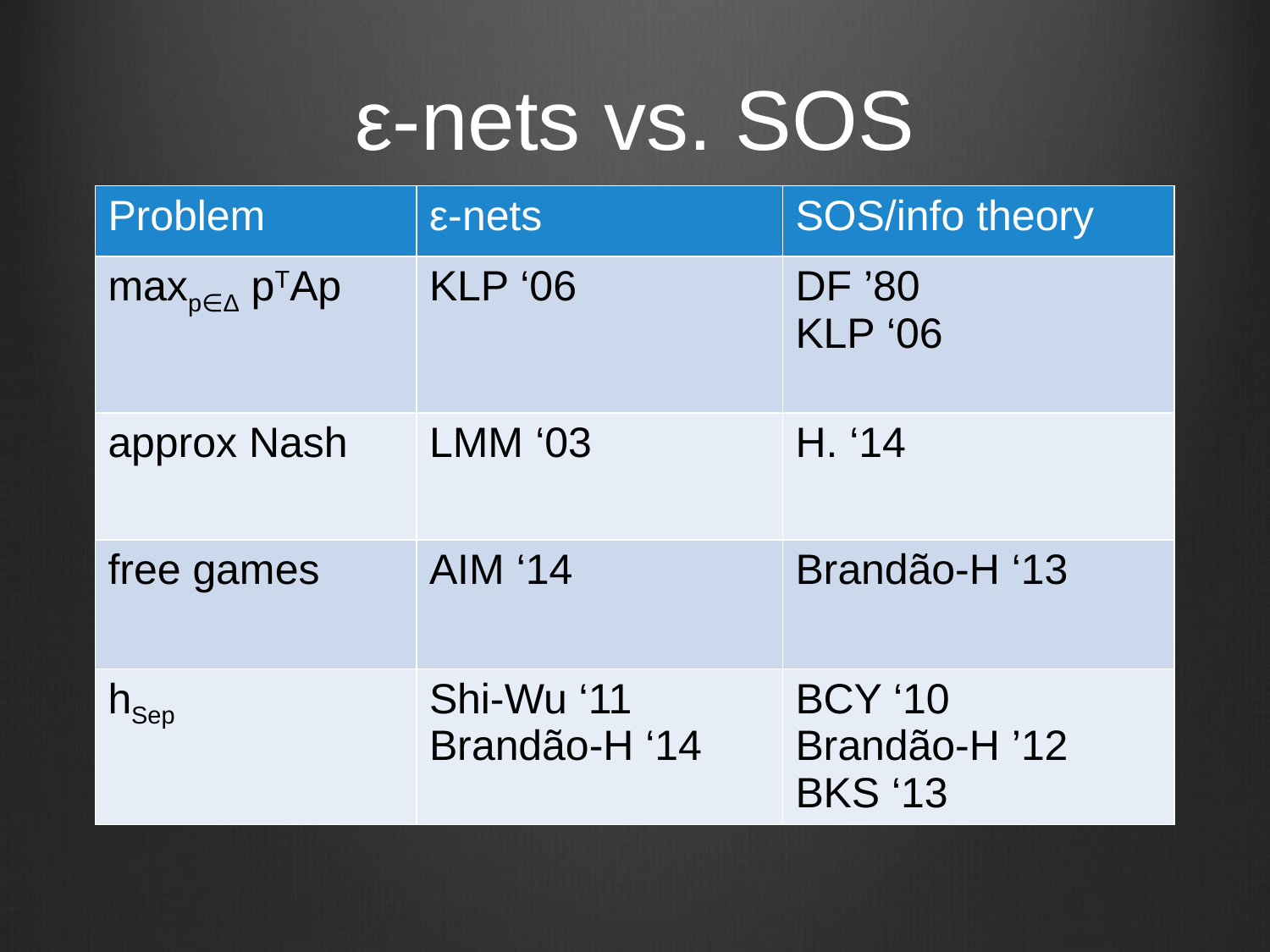

# ε-nets vs. SOS
| Problem | ε-nets | SOS/info theory |
| --- | --- | --- |
| maxp∈Δ pTAp | KLP ‘06 | DF ’80 KLP ‘06 |
| approx Nash | LMM ‘03 | H. ‘14 |
| free games | AIM ‘14 | Brandão-H ‘13 |
| hSep | Shi-Wu ‘11 Brandão-H ‘14 | BCY ‘10 Brandão-H ’12 BKS ‘13 |